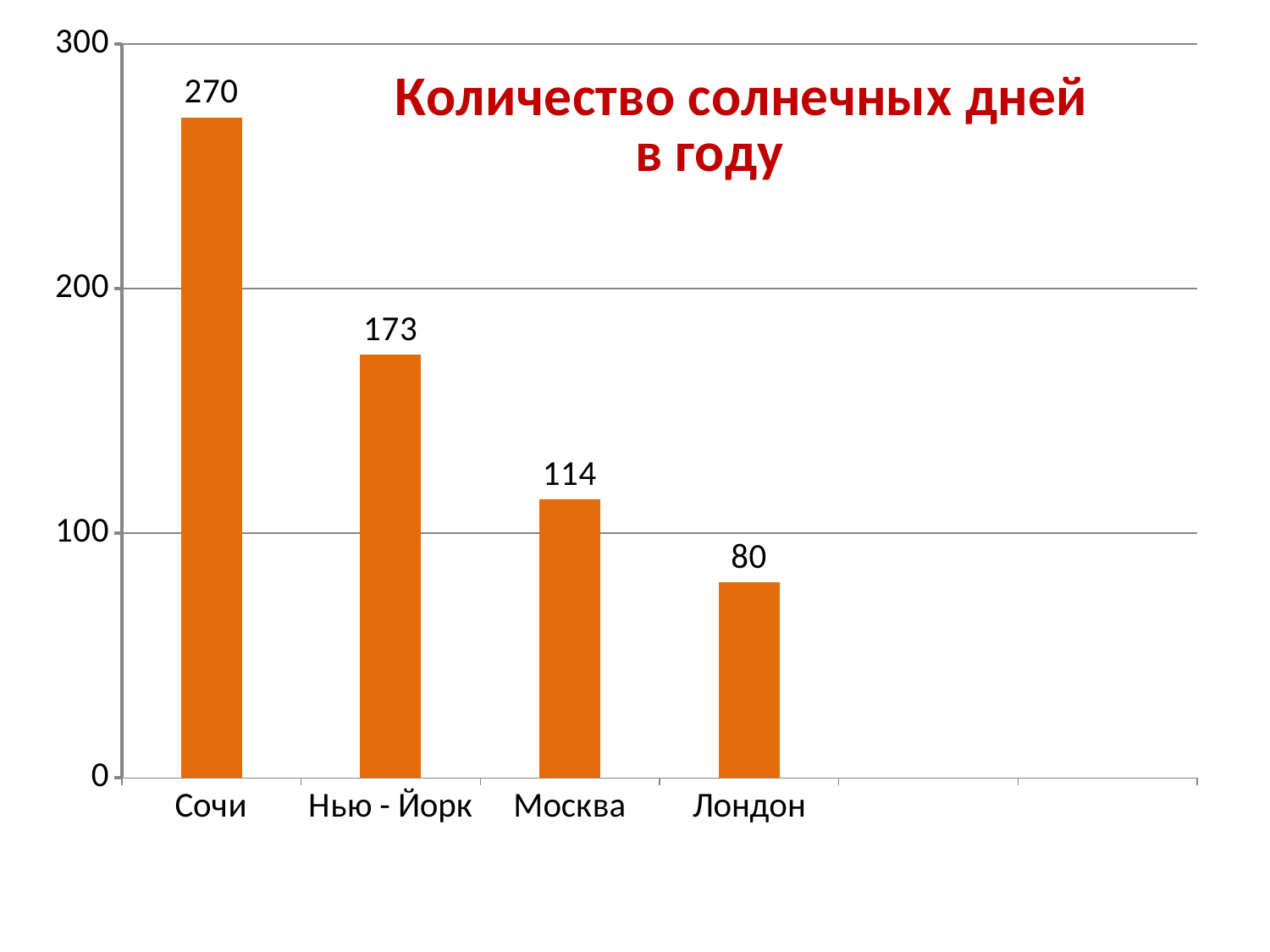

### Chart:               Количество солнечных дней
         в году

| Category | Столбец4 |
|---|---|
| Сочи | 270.0 |
| Нью - Йорк | 173.0 |
| Москва | 114.0 |
| Лондон | 80.0 |